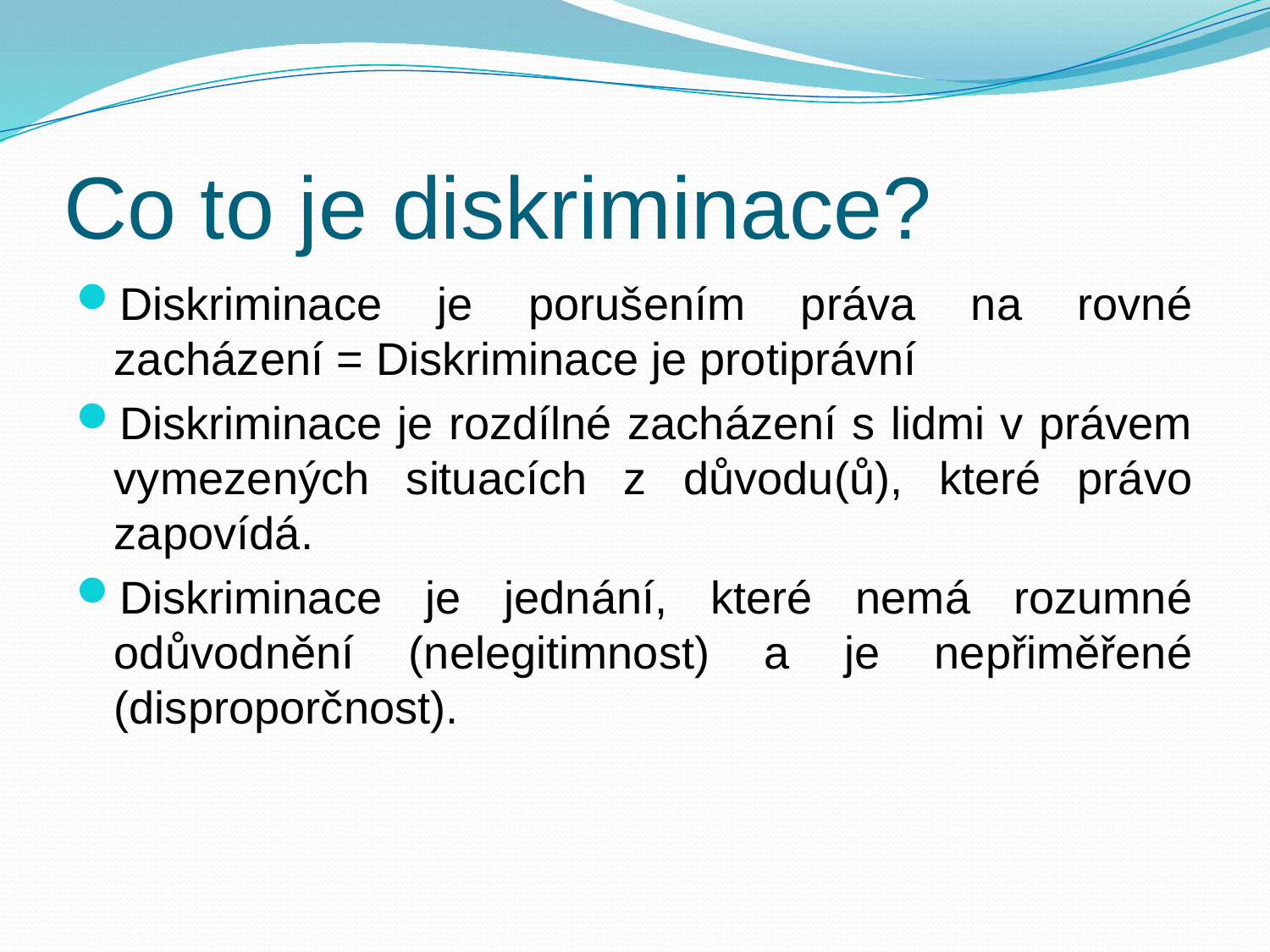

# Co to je diskriminace?
Diskriminace je porušením práva na rovné zacházení = Diskriminace je protiprávní
Diskriminace je rozdílné zacházení s lidmi v právem vymezených situacích z důvodu(ů), které právo zapovídá.
Diskriminace je jednání, které nemá rozumné odůvodnění (nelegitimnost) a je nepřiměřené (disproporčnost).